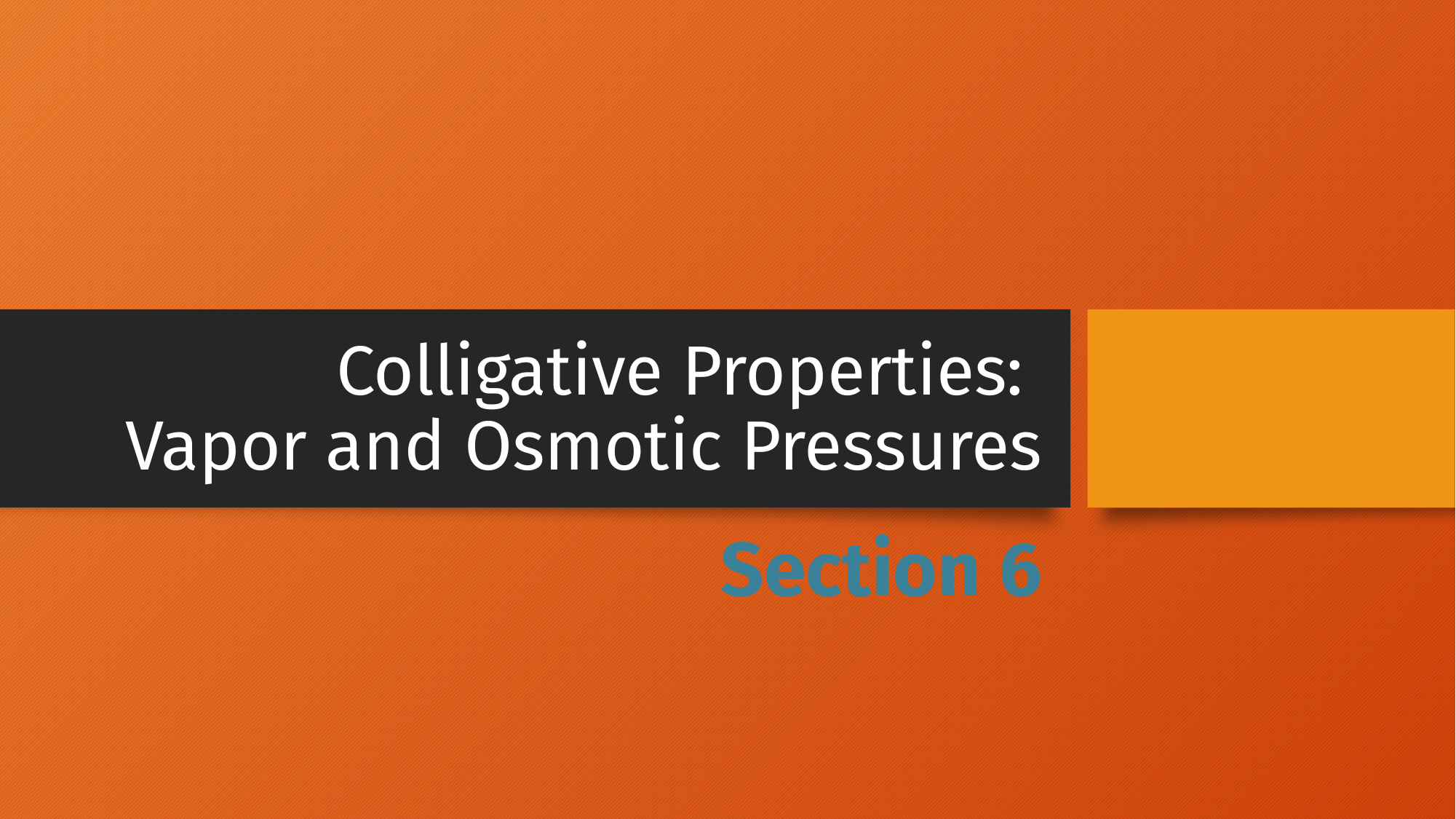

# Colligative Properties: Vapor and Osmotic Pressures
Section 6